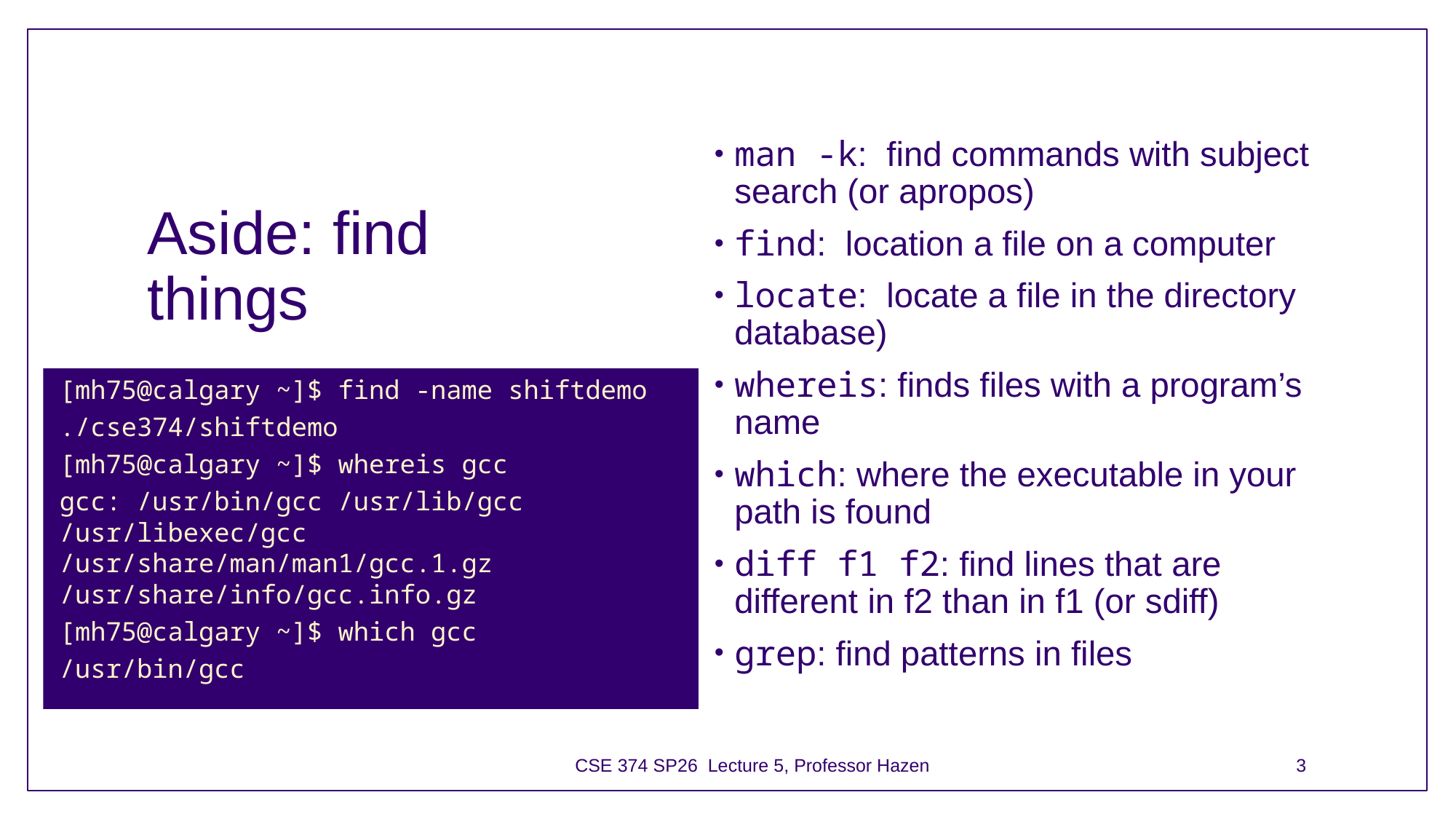

# Aside: find things
man -k:  find commands with subject search (or apropos)
find:  location a file on a computer
locate:  locate a file in the directory database)
whereis: finds files with a program’s name
which: where the executable in your path is found
diff f1 f2: find lines that are different in f2 than in f1 (or sdiff)
grep: find patterns in files

[mh75@calgary ~]$ find -name shiftdemo
./cse374/shiftdemo
[mh75@calgary ~]$ whereis gcc
gcc: /usr/bin/gcc /usr/lib/gcc /usr/libexec/gcc /usr/share/man/man1/gcc.1.gz /usr/share/info/gcc.info.gz
[mh75@calgary ~]$ which gcc
/usr/bin/gcc
CSE 374 SP26  Lecture 5, Professor Hazen
3